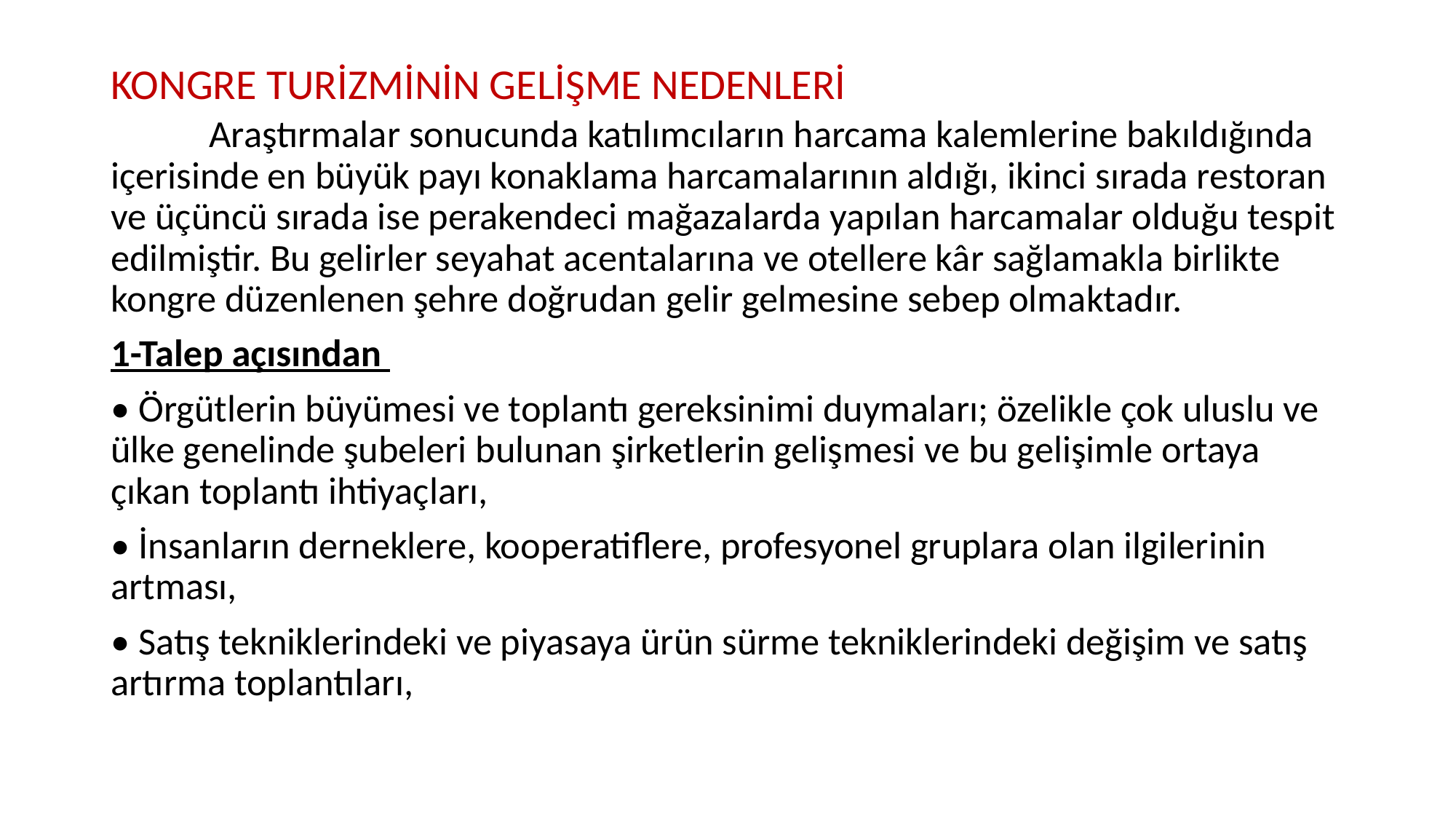

# KONGRE TURİZMİNİN GELİŞME NEDENLERİ
	Araştırmalar sonucunda katılımcıların harcama kalemlerine bakıldığında içerisinde en büyük payı konaklama harcamalarının aldığı, ikinci sırada restoran ve üçüncü sırada ise perakendeci mağazalarda yapılan harcamalar olduğu tespit edilmiştir. Bu gelirler seyahat acentalarına ve otellere kâr sağlamakla birlikte kongre düzenlenen şehre doğrudan gelir gelmesine sebep olmaktadır.
1-Talep açısından
• Örgütlerin büyümesi ve toplantı gereksinimi duymaları; özelikle çok uluslu ve ülke genelinde şubeleri bulunan şirketlerin gelişmesi ve bu gelişimle ortaya çıkan toplantı ihtiyaçları,
• İnsanların derneklere, kooperatiflere, profesyonel gruplara olan ilgilerinin artması,
• Satış tekniklerindeki ve piyasaya ürün sürme tekniklerindeki değişim ve satış artırma toplantıları,